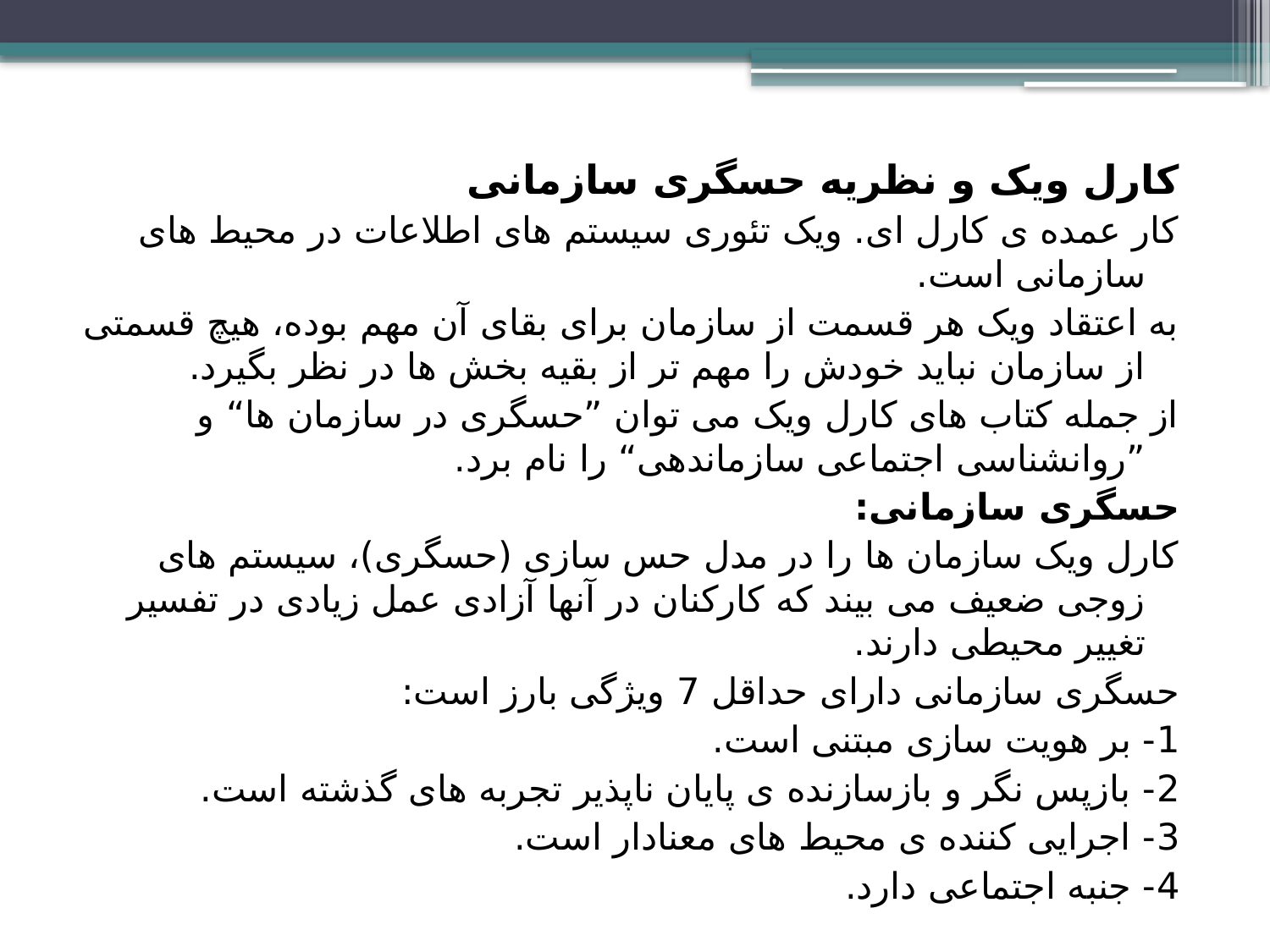

کارل ویک و نظریه حسگری سازمانی
کار عمده ی کارل ای. ویک تئوری سیستم های اطلاعات در محیط های سازمانی است.
به اعتقاد ویک هر قسمت از سازمان برای بقای آن مهم بوده، هیچ قسمتی از سازمان نباید خودش را مهم تر از بقیه بخش ها در نظر بگیرد.
از جمله کتاب های کارل ویک می توان ”حسگری در سازمان ها“ و ”روانشناسی اجتماعی سازماندهی“ را نام برد.
حسگری سازمانی:
کارل ویک سازمان ها را در مدل حس سازی (حسگری)، سیستم های زوجی ضعیف می بیند که کارکنان در آنها آزادی عمل زیادی در تفسیر تغییر محیطی دارند.
حسگری سازمانی دارای حداقل 7 ویژگی بارز است:
1- بر هویت سازی مبتنی است.
2- بازپس نگر و بازسازنده ی پایان ناپذیر تجربه های گذشته است.
3- اجرایی کننده ی محیط های معنادار است.
4- جنبه اجتماعی دارد.